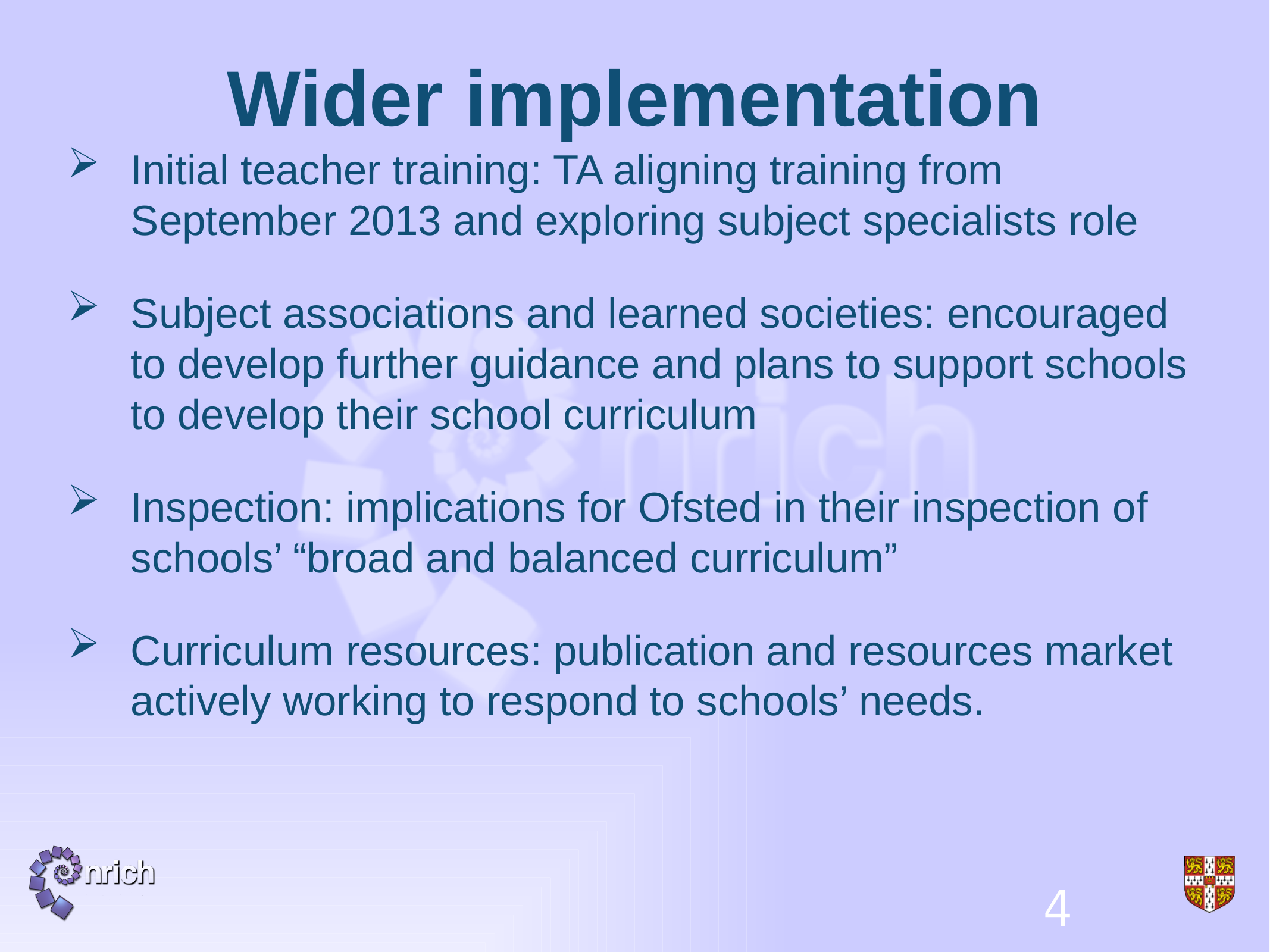

# Wider implementation
Initial teacher training: TA aligning training from September 2013 and exploring subject specialists role
Subject associations and learned societies: encouraged to develop further guidance and plans to support schools to develop their school curriculum
Inspection: implications for Ofsted in their inspection of schools’ “broad and balanced curriculum”
Curriculum resources: publication and resources market actively working to respond to schools’ needs.

4